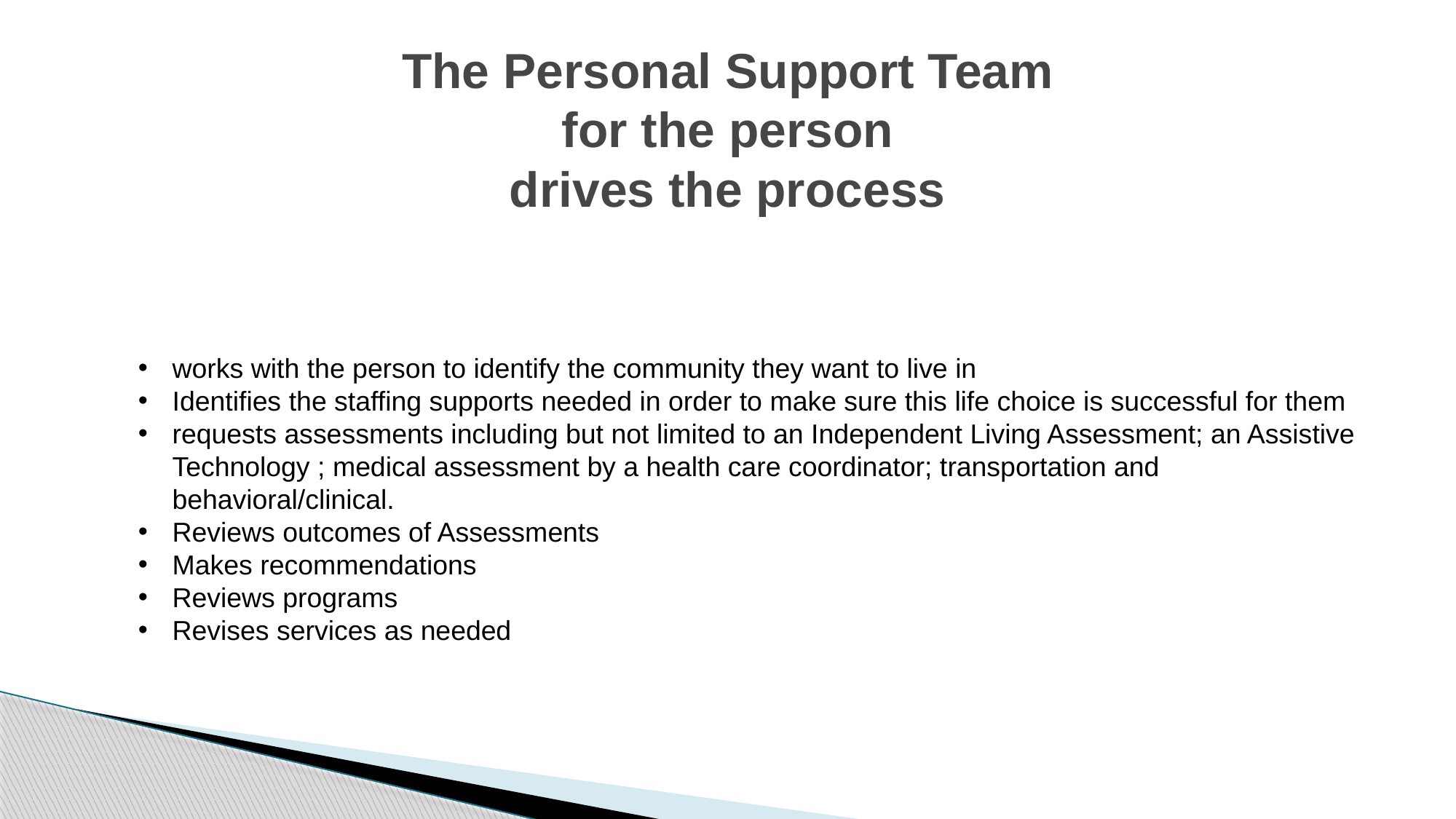

# The Personal Support Team for the person drives the process
works with the person to identify the community they want to live in
Identifies the staffing supports needed in order to make sure this life choice is successful for them
requests assessments including but not limited to an Independent Living Assessment; an Assistive Technology ; medical assessment by a health care coordinator; transportation and behavioral/clinical.
Reviews outcomes of Assessments
Makes recommendations
Reviews programs
Revises services as needed